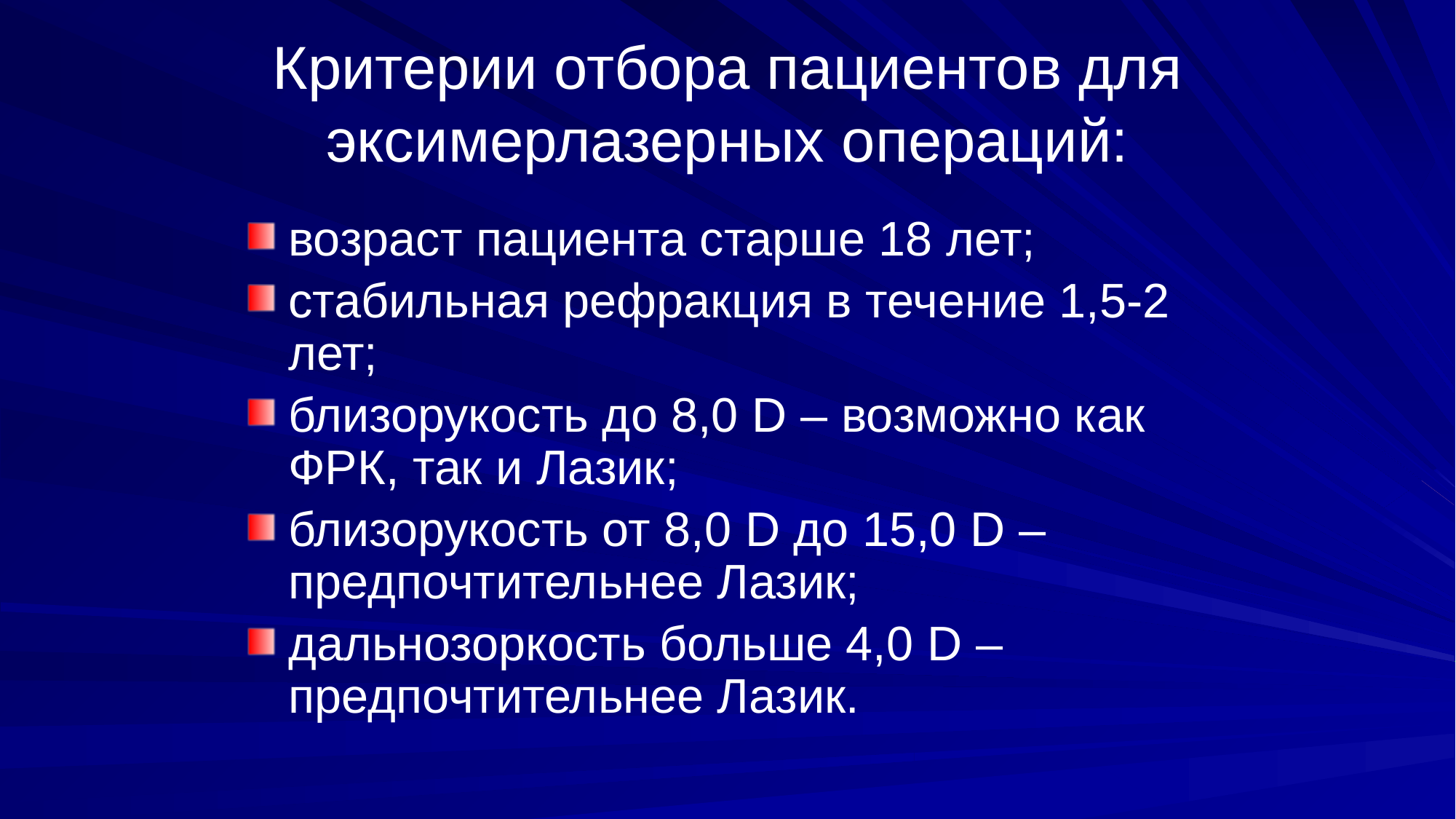

# Критерии отбора пациентов для эксимерлазерных операций:
возраст пациента старше 18 лет;
стабильная рефракция в течение 1,5-2 лет;
близорукость до 8,0 D – возможно как ФРК, так и Лазик;
близорукость от 8,0 D до 15,0 D – предпочтительнее Лазик;
дальнозоркость больше 4,0 D – предпочтительнее Лазик.